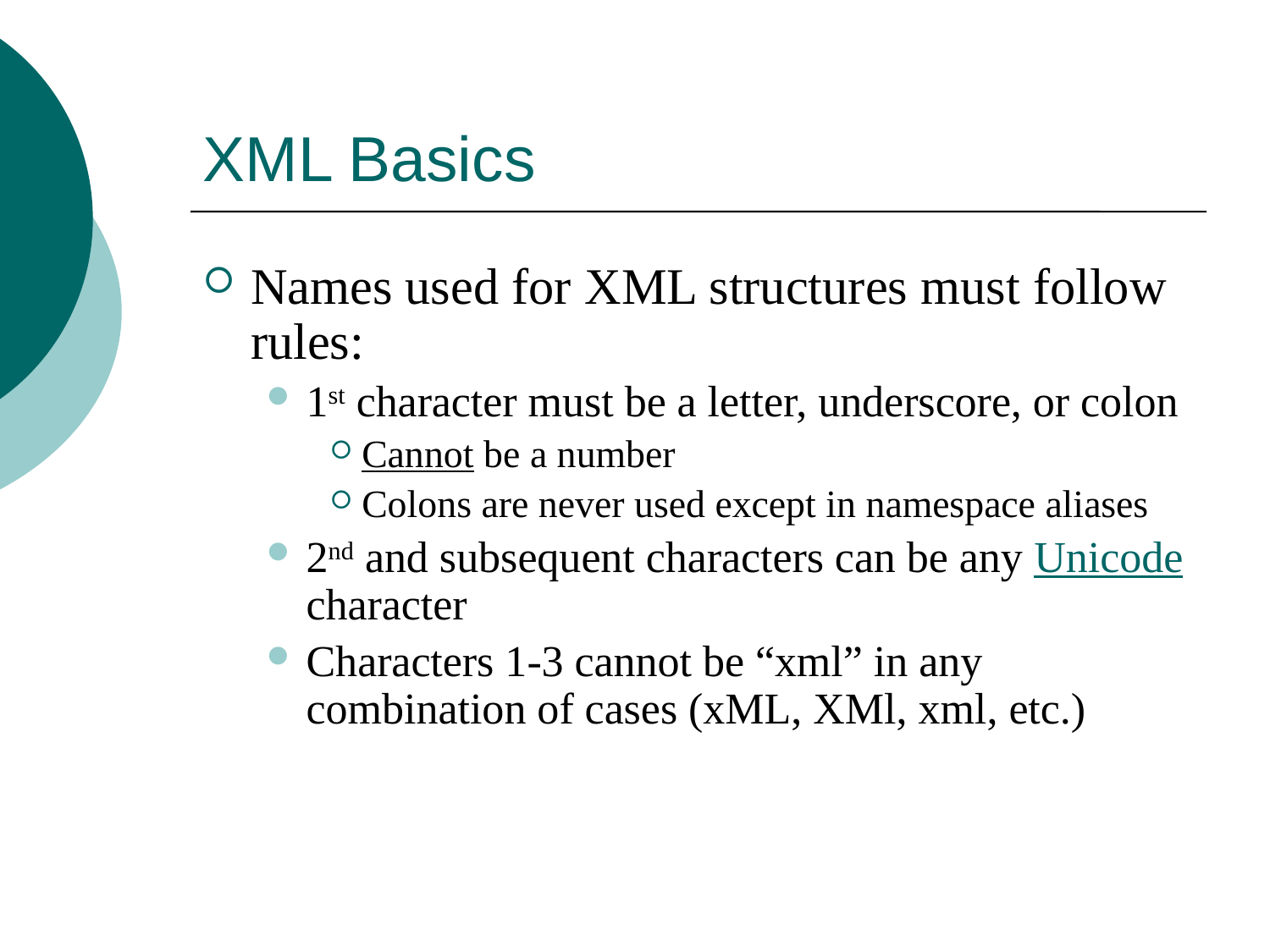

# XML Basics
Names used for XML structures must follow rules:
1st character must be a letter, underscore, or colon
Cannot be a number
Colons are never used except in namespace aliases
2nd and subsequent characters can be any Unicode character
Characters 1-3 cannot be “xml” in any combination of cases (xML, XMl, xml, etc.)